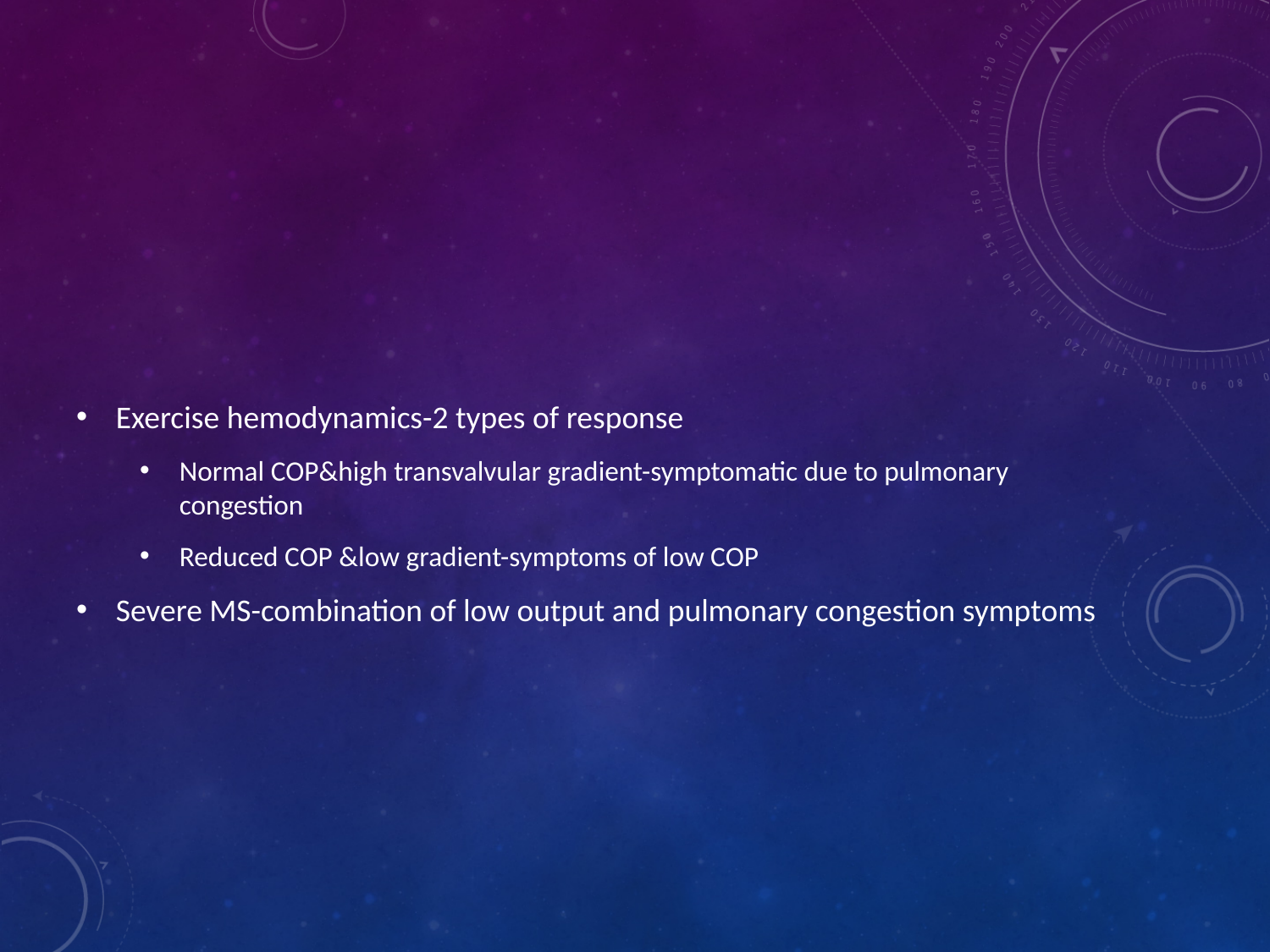

#
Exercise hemodynamics-2 types of response
Normal COP&high transvalvular gradient-symptomatic due to pulmonary congestion
Reduced COP &low gradient-symptoms of low COP
Severe MS-combination of low output and pulmonary congestion symptoms